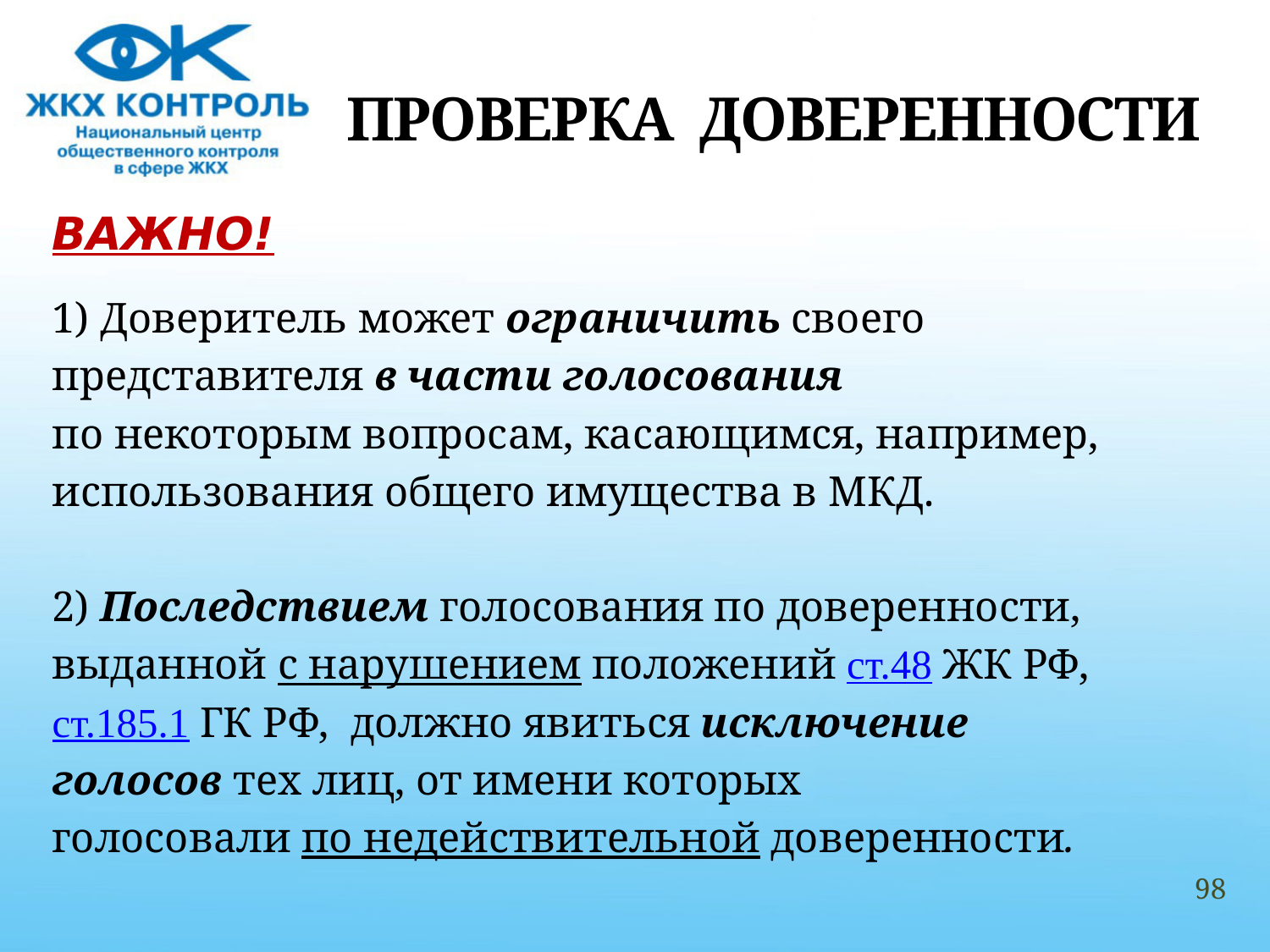

# ПРОВЕРКА  ДОВЕРЕННОСТИ
ВАЖНО!
1) Доверитель может ограничить своего
представителя в части голосования
по некоторым вопросам, касающимся, например,
использования общего имущества в МКД.

2) Последствием голосования по доверенности,
выданной с нарушением положений ст.48 ЖК РФ,
ст.185.1 ГК РФ,  должно явиться исключение
голосов тех лиц, от имени которых
голосовали по недействительной доверенности.

98